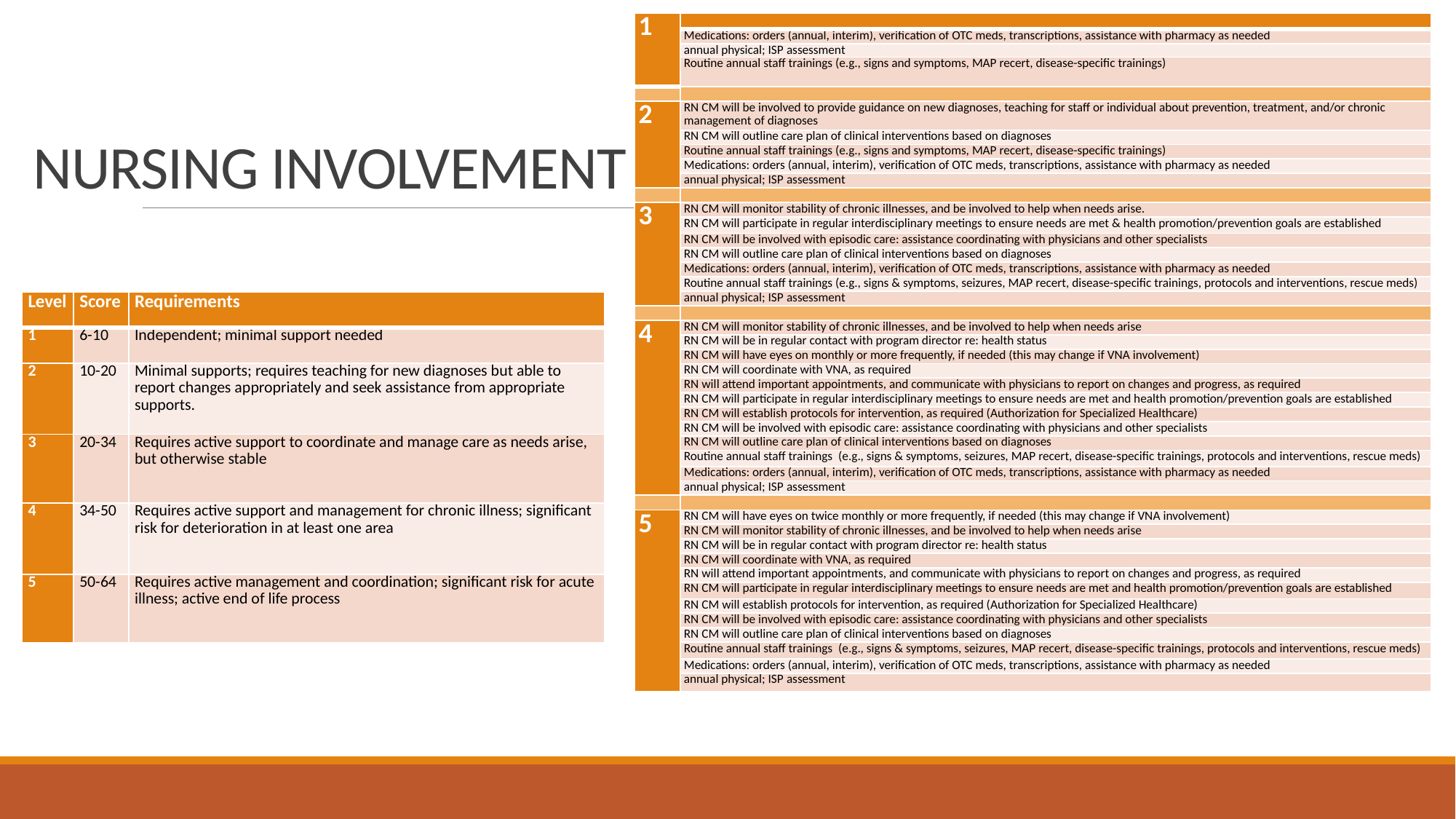

| 1 |  |
| --- | --- |
|  | Medications: orders (annual, interim), verification of OTC meds, transcriptions, assistance with pharmacy as needed |
|  | annual physical; ISP assessment |
|  | Routine annual staff trainings (e.g., signs and symptoms, MAP recert, disease-specific trainings) |
|  |  |
| 2 | RN CM will be involved to provide guidance on new diagnoses, teaching for staff or individual about prevention, treatment, and/or chronic management of diagnoses |
|  | RN CM will outline care plan of clinical interventions based on diagnoses |
|  | Routine annual staff trainings (e.g., signs and symptoms, MAP recert, disease-specific trainings) |
|  | Medications: orders (annual, interim), verification of OTC meds, transcriptions, assistance with pharmacy as needed |
|  | annual physical; ISP assessment |
|  |  |
| 3 | RN CM will monitor stability of chronic illnesses, and be involved to help when needs arise. |
|  | RN CM will participate in regular interdisciplinary meetings to ensure needs are met & health promotion/prevention goals are established |
|  | RN CM will be involved with episodic care: assistance coordinating with physicians and other specialists |
|  | RN CM will outline care plan of clinical interventions based on diagnoses |
|  | Medications: orders (annual, interim), verification of OTC meds, transcriptions, assistance with pharmacy as needed |
|  | Routine annual staff trainings (e.g., signs & symptoms, seizures, MAP recert, disease-specific trainings, protocols and interventions, rescue meds) |
|  | annual physical; ISP assessment |
|  |  |
| 4 | RN CM will monitor stability of chronic illnesses, and be involved to help when needs arise |
|  | RN CM will be in regular contact with program director re: health status |
|  | RN CM will have eyes on monthly or more frequently, if needed (this may change if VNA involvement) |
|  | RN CM will coordinate with VNA, as required |
|  | RN will attend important appointments, and communicate with physicians to report on changes and progress, as required |
|  | RN CM will participate in regular interdisciplinary meetings to ensure needs are met and health promotion/prevention goals are established |
|  | RN CM will establish protocols for intervention, as required (Authorization for Specialized Healthcare) |
|  | RN CM will be involved with episodic care: assistance coordinating with physicians and other specialists |
|  | RN CM will outline care plan of clinical interventions based on diagnoses |
|  | Routine annual staff trainings (e.g., signs & symptoms, seizures, MAP recert, disease-specific trainings, protocols and interventions, rescue meds) |
|  | Medications: orders (annual, interim), verification of OTC meds, transcriptions, assistance with pharmacy as needed |
|  | annual physical; ISP assessment |
|  |  |
| 5 | RN CM will have eyes on twice monthly or more frequently, if needed (this may change if VNA involvement) |
|  | RN CM will monitor stability of chronic illnesses, and be involved to help when needs arise |
|  | RN CM will be in regular contact with program director re: health status |
|  | RN CM will coordinate with VNA, as required |
|  | RN will attend important appointments, and communicate with physicians to report on changes and progress, as required |
|  | RN CM will participate in regular interdisciplinary meetings to ensure needs are met and health promotion/prevention goals are established |
|  | RN CM will establish protocols for intervention, as required (Authorization for Specialized Healthcare) |
|  | RN CM will be involved with episodic care: assistance coordinating with physicians and other specialists |
|  | RN CM will outline care plan of clinical interventions based on diagnoses |
|  | Routine annual staff trainings (e.g., signs & symptoms, seizures, MAP recert, disease-specific trainings, protocols and interventions, rescue meds) |
|  | Medications: orders (annual, interim), verification of OTC meds, transcriptions, assistance with pharmacy as needed |
|  | annual physical; ISP assessment |
# NURSING INVOLVEMENT
| Level | Score | Requirements |
| --- | --- | --- |
| 1 | 6-10 | Independent; minimal support needed |
| 2 | 10-20 | Minimal supports; requires teaching for new diagnoses but able to report changes appropriately and seek assistance from appropriate supports. |
| 3 | 20-34 | Requires active support to coordinate and manage care as needs arise, but otherwise stable |
| 4 | 34-50 | Requires active support and management for chronic illness; significant risk for deterioration in at least one area |
| 5 | 50-64 | Requires active management and coordination; significant risk for acute illness; active end of life process |